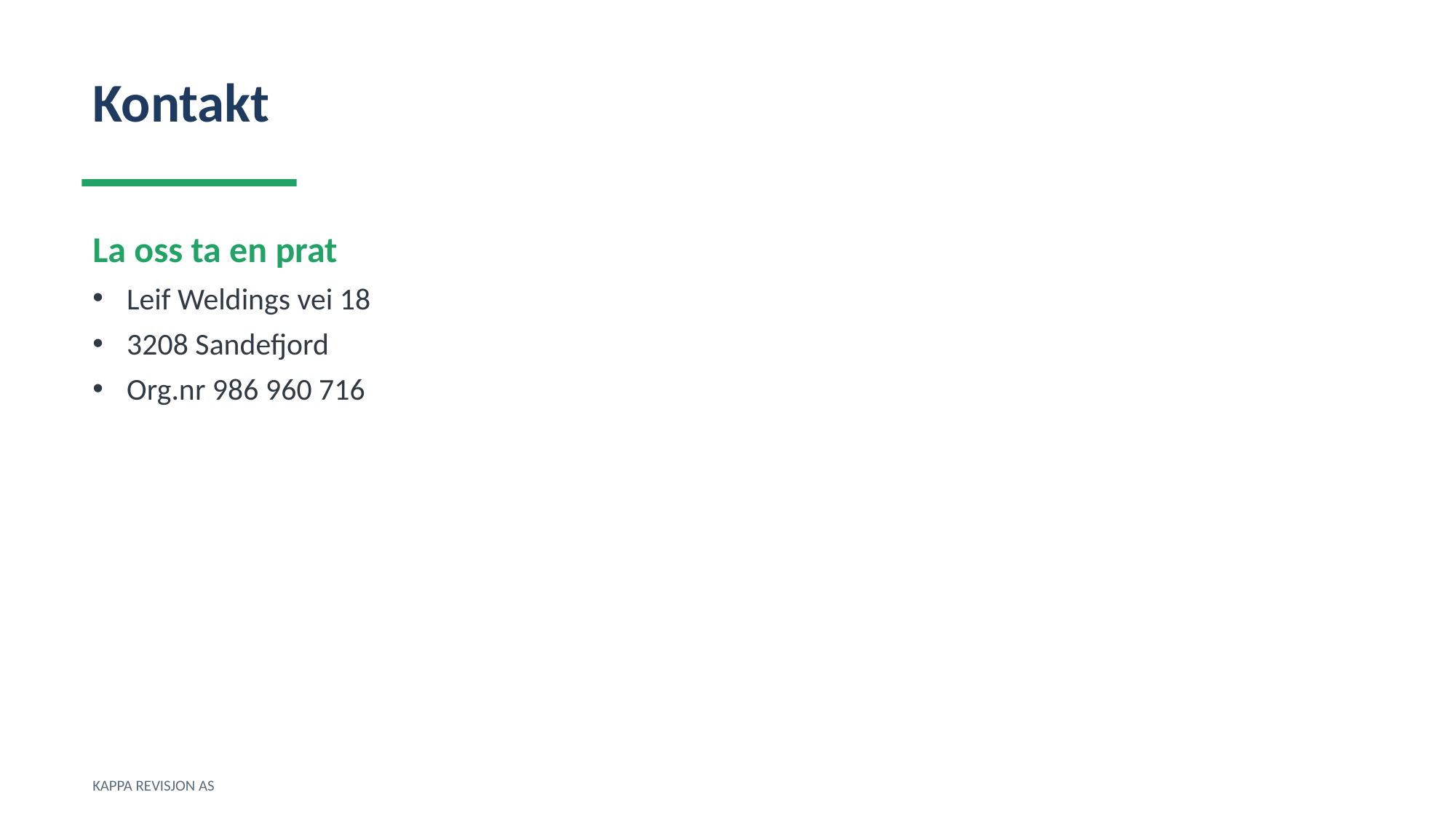

Kontakt

La oss ta en prat
Leif Weldings vei 18
3208 Sandefjord
Org.nr 986 960 716
KAPPA REVISJON AS